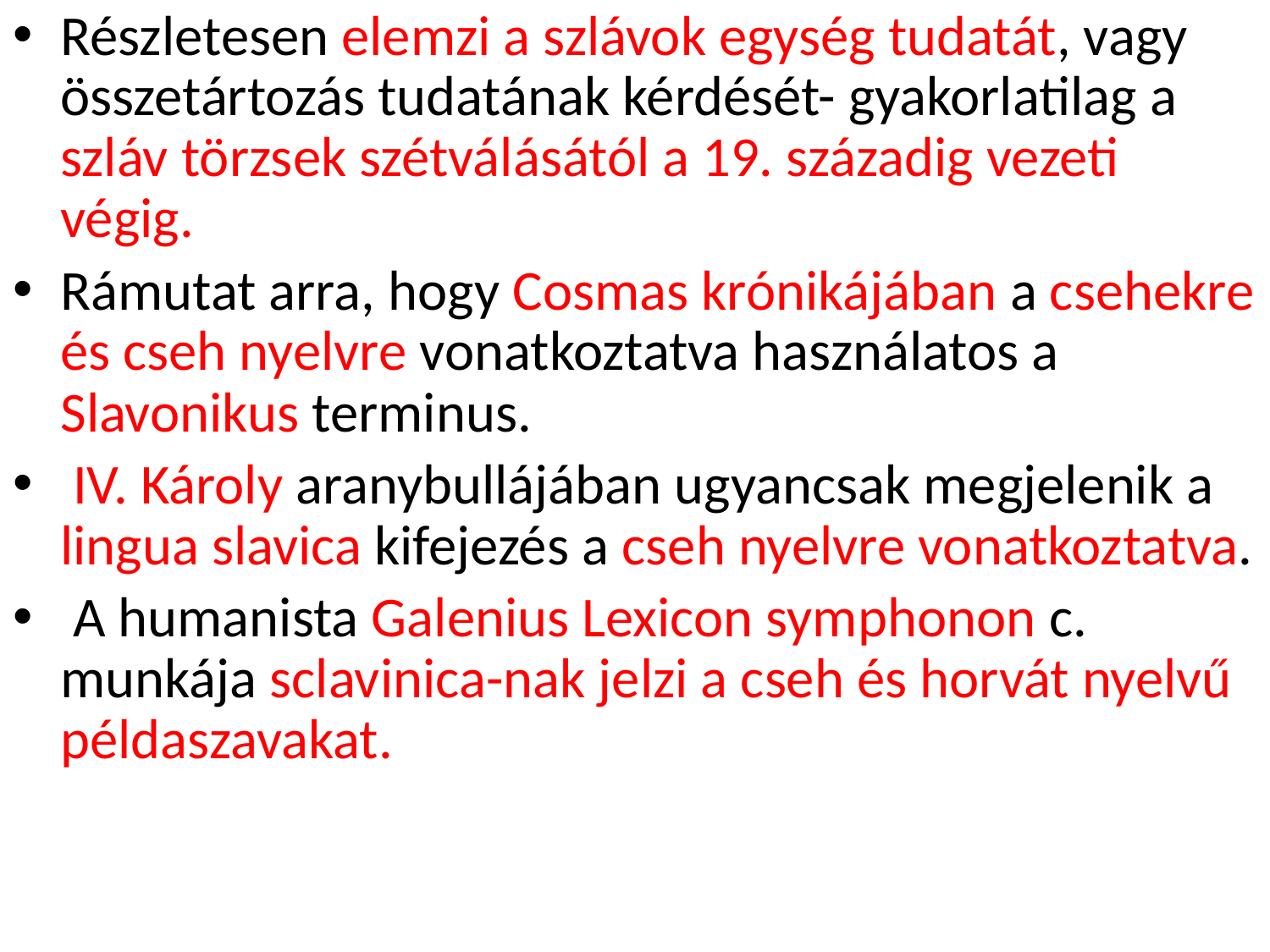

Részletesen elemzi a szlávok egység tudatát, vagy összetártozás tudatának kérdését- gyakorlatilag a szláv törzsek szétválásától a 19. századig vezeti végig.
Rámutat arra, hogy Cosmas krónikájában a csehekre és cseh nyelvre vonatkoztatva használatos a Slavonikus terminus.
 IV. Károly aranybullájában ugyancsak megjelenik a lingua slavica kifejezés a cseh nyelvre vonatkoztatva.
 A humanista Galenius Lexicon symphonon c. munkája sclavinica-nak jelzi a cseh és horvát nyelvű példaszavakat.